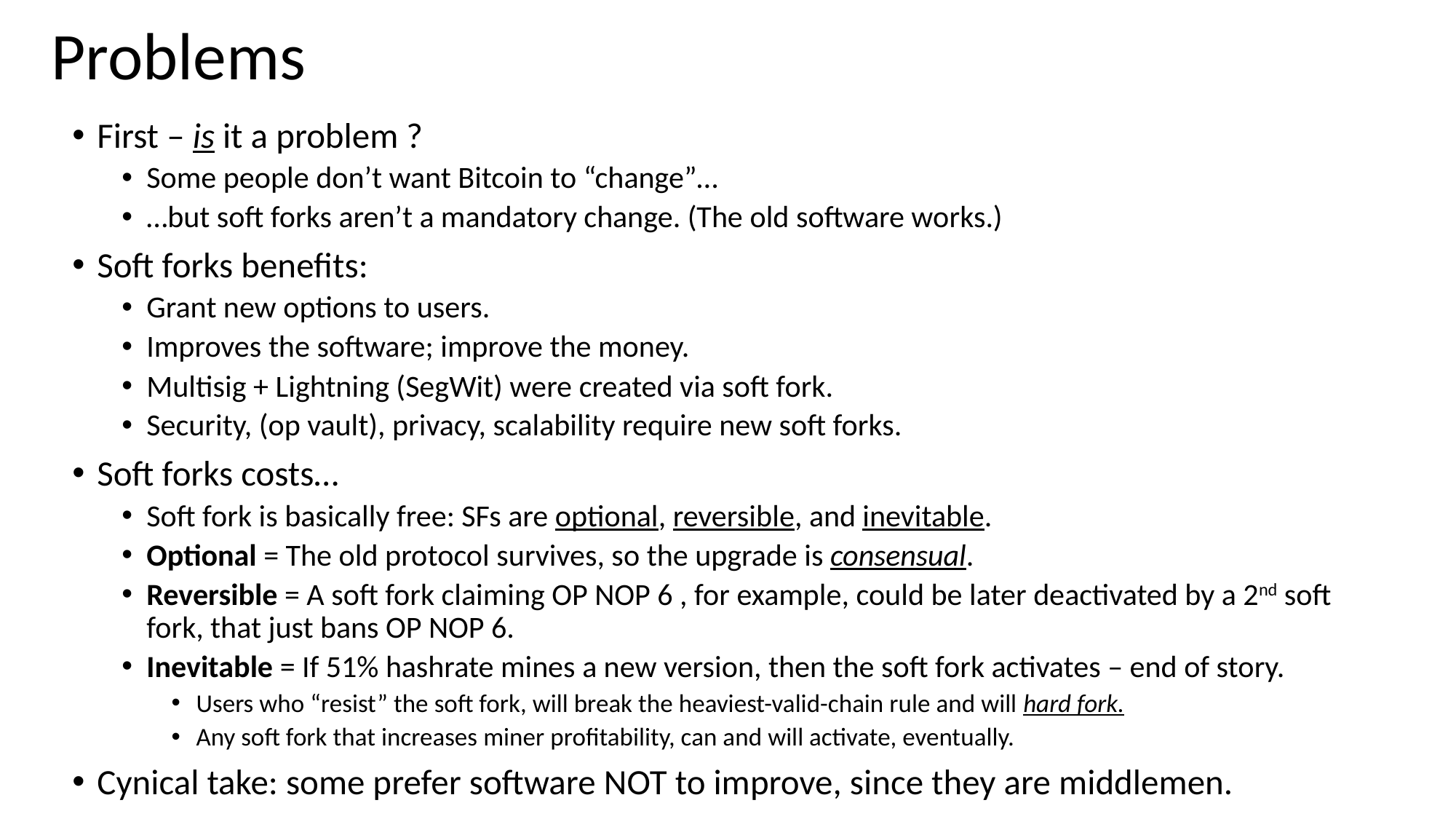

# Problems
First – is it a problem ?
Some people don’t want Bitcoin to “change”…
…but soft forks aren’t a mandatory change. (The old software works.)
Soft forks benefits:
Grant new options to users.
Improves the software; improve the money.
Multisig + Lightning (SegWit) were created via soft fork.
Security, (op vault), privacy, scalability require new soft forks.
Soft forks costs…
Soft fork is basically free: SFs are optional, reversible, and inevitable.
Optional = The old protocol survives, so the upgrade is consensual.
Reversible = A soft fork claiming OP NOP 6 , for example, could be later deactivated by a 2nd soft fork, that just bans OP NOP 6.
Inevitable = If 51% hashrate mines a new version, then the soft fork activates – end of story.
Users who “resist” the soft fork, will break the heaviest-valid-chain rule and will hard fork.
Any soft fork that increases miner profitability, can and will activate, eventually.
Cynical take: some prefer software NOT to improve, since they are middlemen.